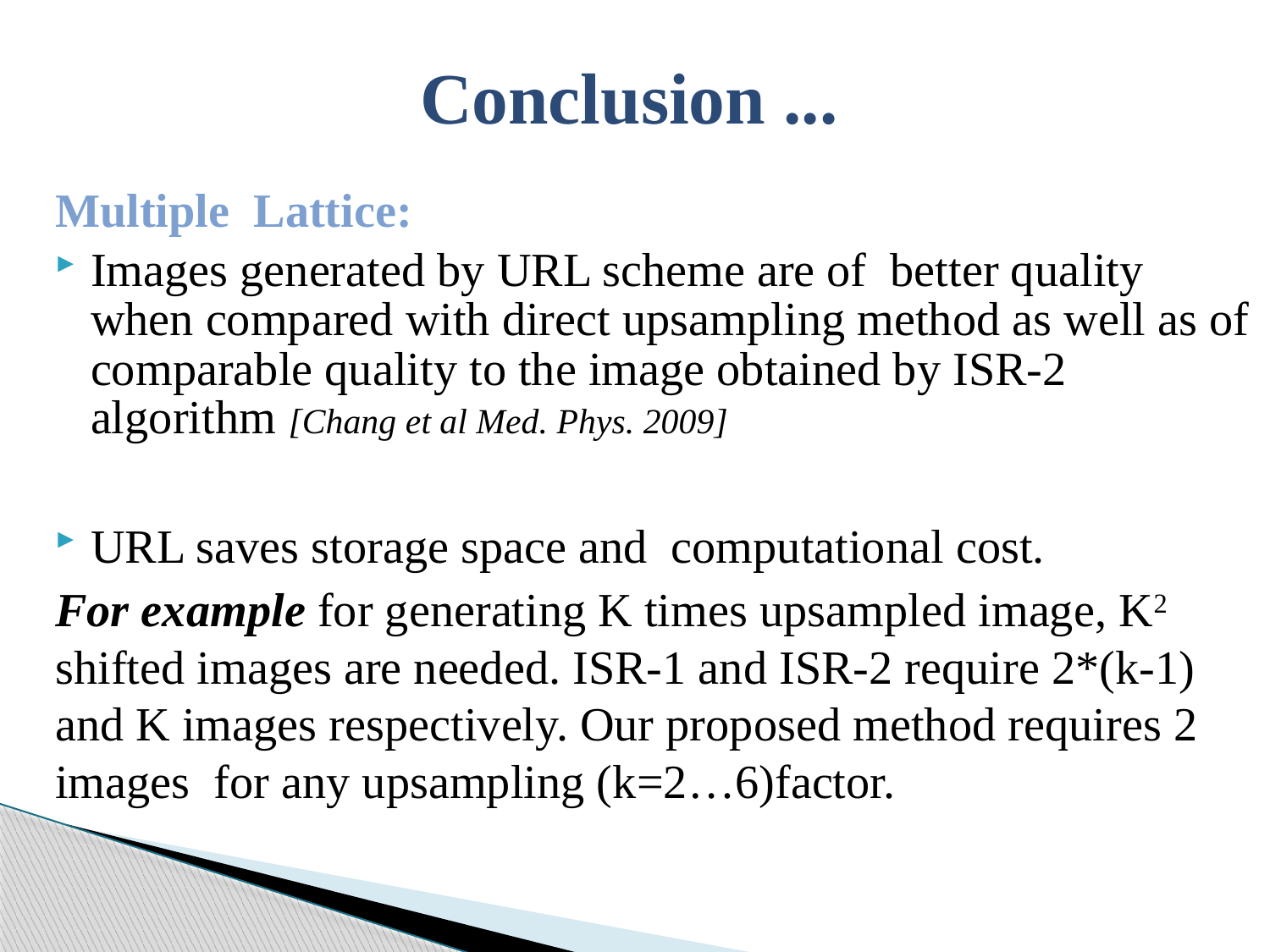

# Conclusion ...
Multiple  Lattice:
Images generated by URL scheme are of  better quality when compared with direct upsampling method as well as of comparable quality to the image obtained by ISR-2 algorithm [Chang et al Med. Phys. 2009]

URL saves storage space and  computational cost.
For example for generating K times upsampled image, K2 shifted images are needed. ISR-1 and ISR-2 require 2*(k-1) and K images respectively. Our proposed method requires 2 images  for any upsampling (k=2…6)factor.